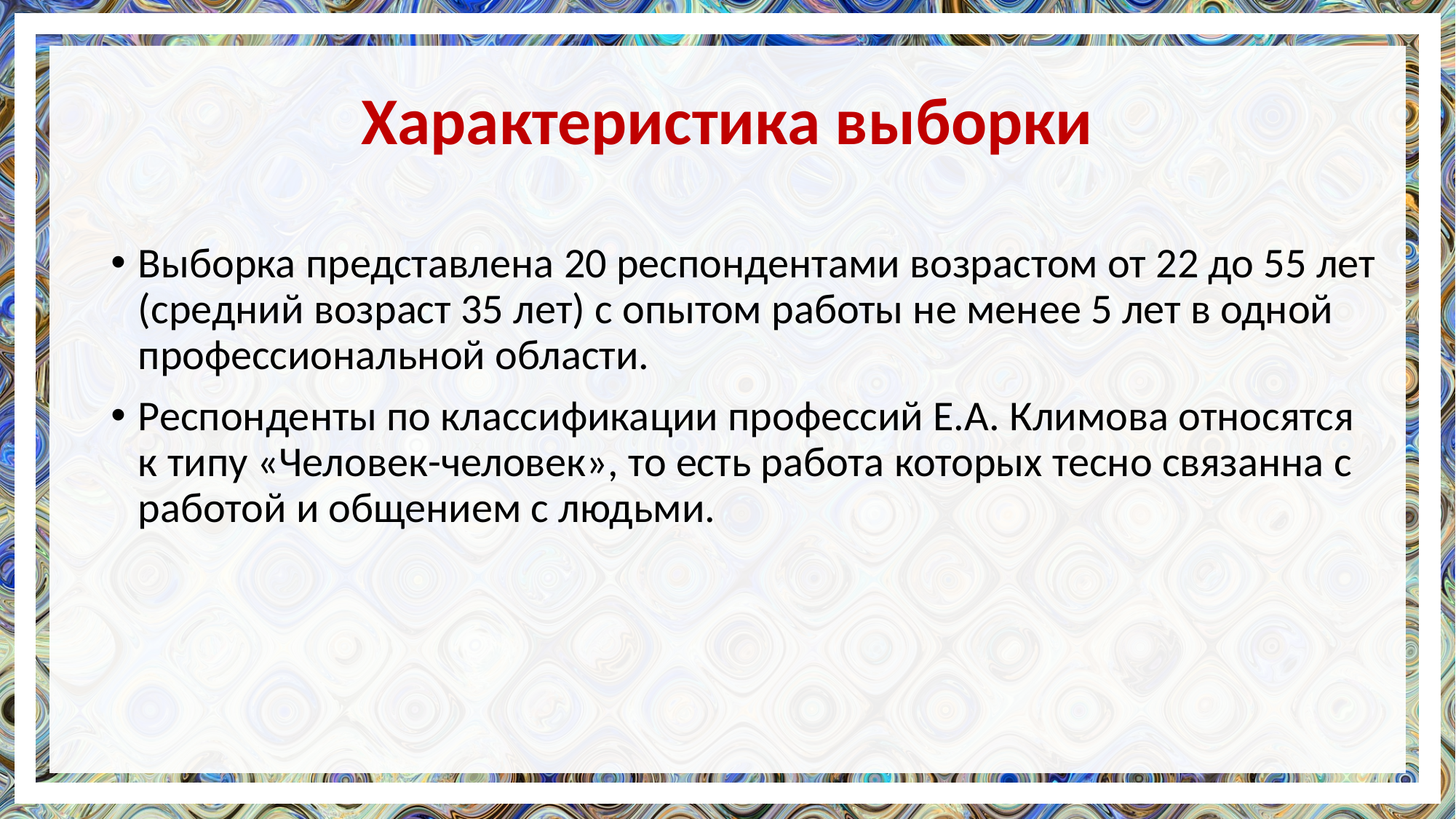

# Характеристика выборки
Выборка представлена 20 респондентами возрастом от 22 до 55 лет (средний возраст 35 лет) с опытом работы не менее 5 лет в одной профессиональной области.
Респонденты по классификации профессий Е.А. Климова относятся к типу «Человек-человек», то есть работа которых тесно связанна с работой и общением с людьми.